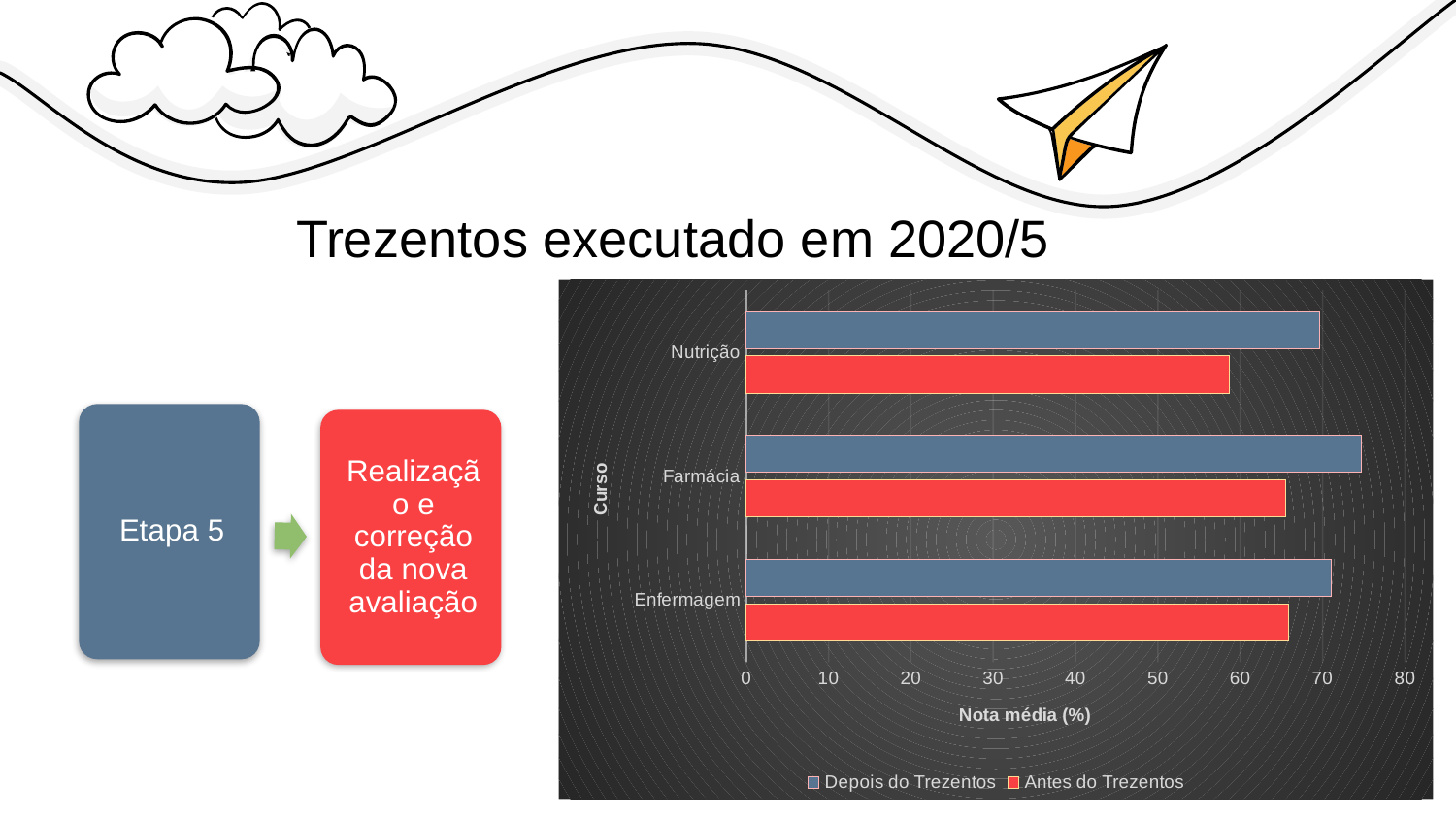

# Trezentos executado em 2020/5

### Chart

| Category | Antes do Trezentos | Depois do Trezentos |
|---|---|---|
| Enfermagem | 65.9 | 71.1 |
| Farmácia | 65.55 | 74.65 |
| Nutrição | 58.65 | 69.65 |
Etapa 5

Realização e correção da nova avaliação